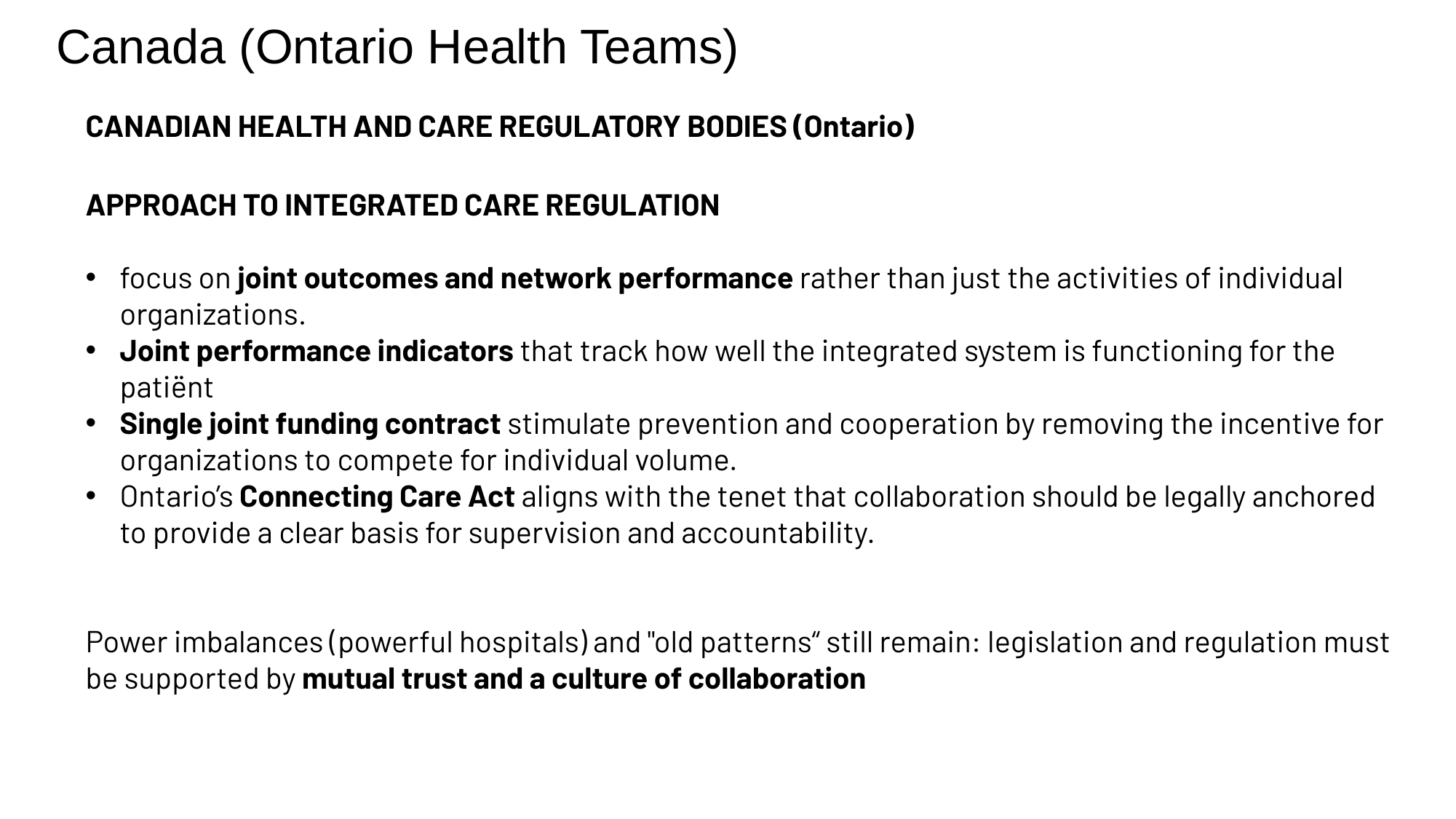

# Canada (Ontario Health Teams)
CANADIAN HEALTH AND CARE REGULATORY BODIES (Ontario)

APPROACH TO INTEGRATED CARE REGULATION

focus on joint outcomes and network performance rather than just the activities of individual organizations.
Joint performance indicators that track how well the integrated system is functioning for the patiënt
Single joint funding contract stimulate prevention and cooperation by removing the incentive for organizations to compete for individual volume.
Ontario’s Connecting Care Act aligns with the tenet that collaboration should be legally anchored to provide a clear basis for supervision and accountability.

Power imbalances (powerful hospitals) and "old patterns“ still remain: legislation and regulation must be supported by mutual trust and a culture of collaboration